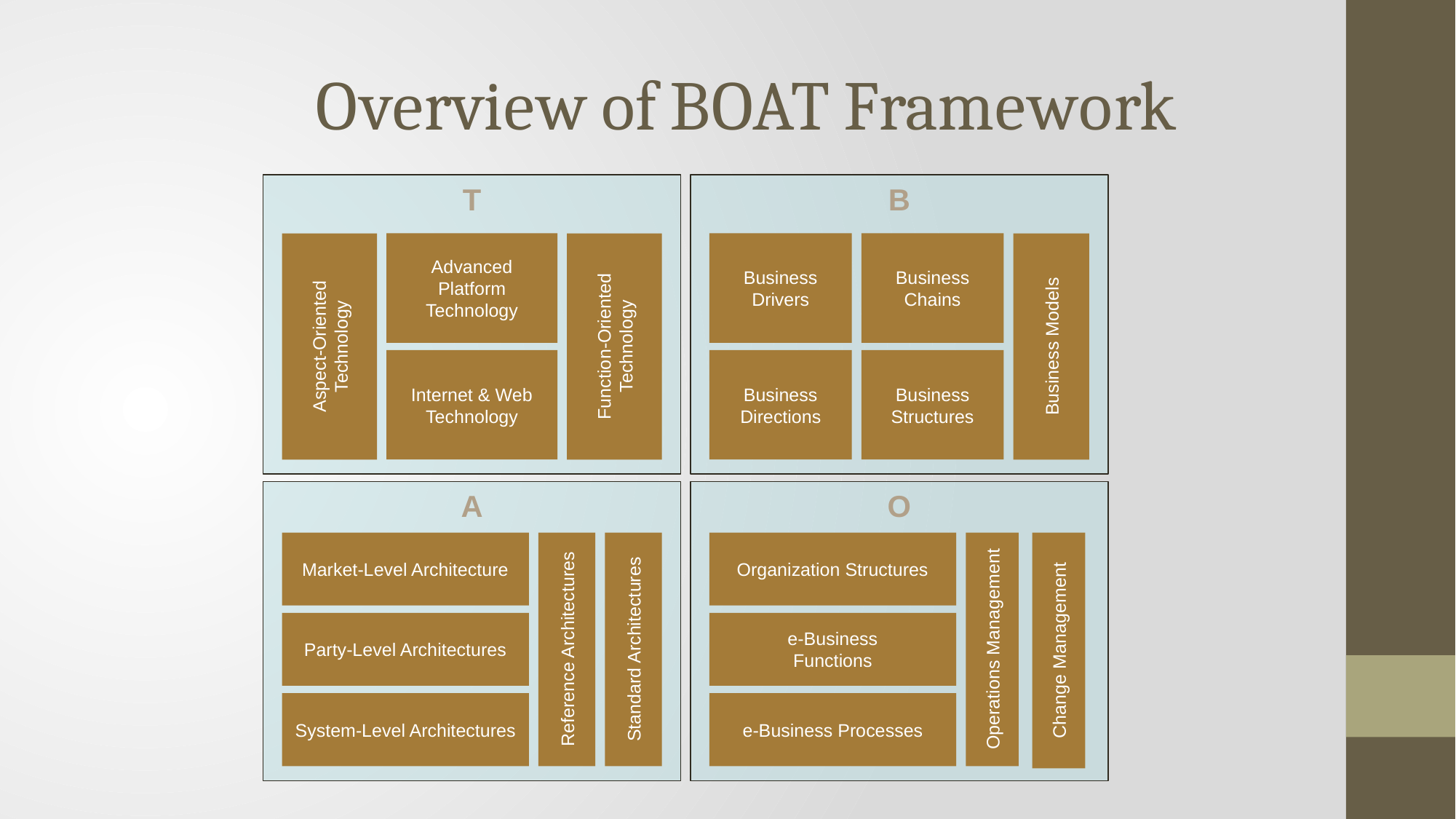

# Overview of BOAT Framework
T
B
Advanced Platform Technology
Business Models
Business
Drivers
Business
Chains
Aspect-Oriented Technology
Function-Oriented Technology
Internet & Web Technology
Business
Directions
Business
Structures
A
O
Market-Level Architecture
Organization Structures
Party-Level Architectures
e-Business
Functions
Reference Architectures
Standard Architectures
Operations Management
Change Management
System-Level Architectures
e-Business Processes